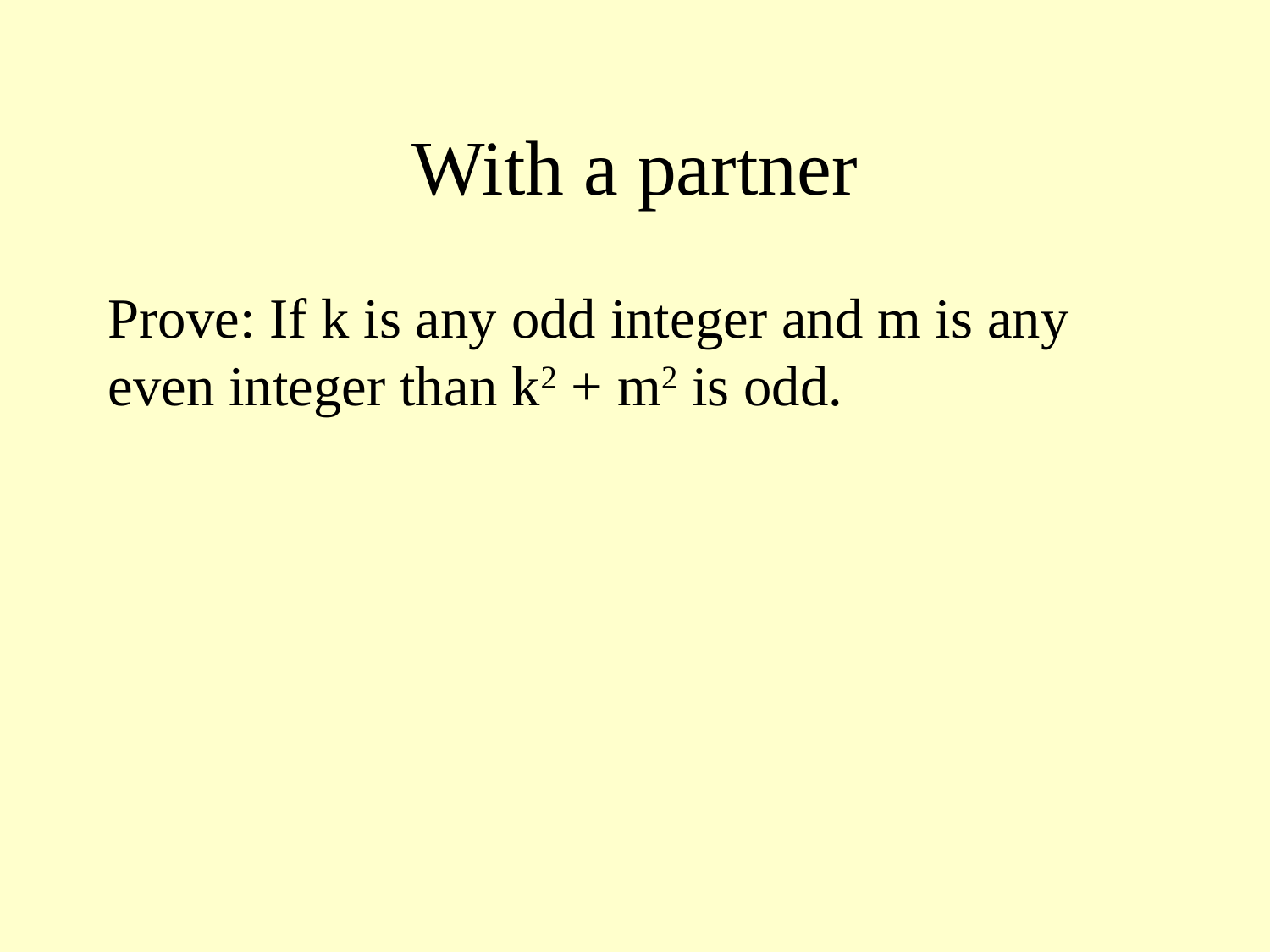

# With a partner
Prove: If k is any odd integer and m is any even integer than k2 + m2 is odd.